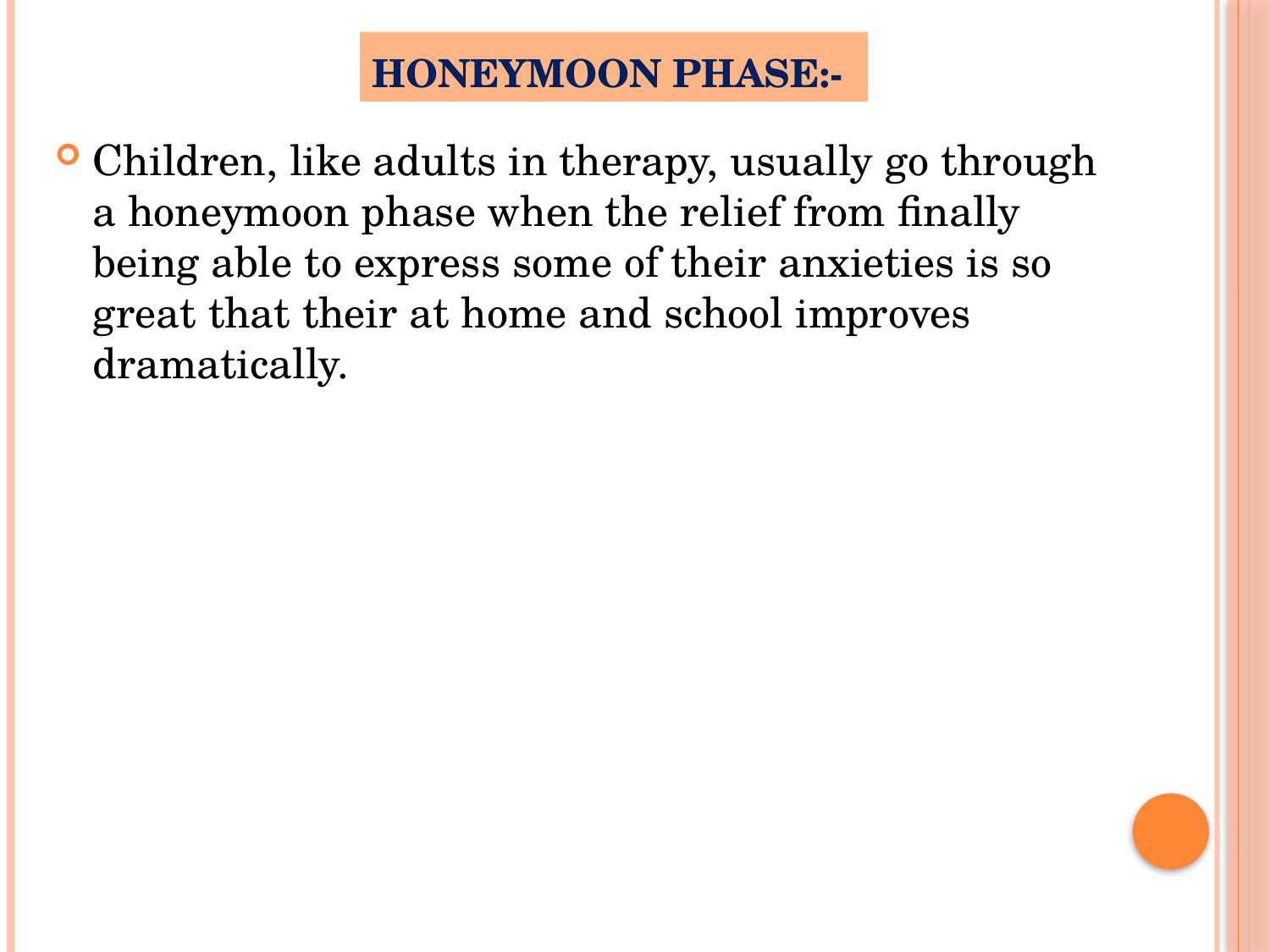

# Honeymoon phase:-
Children, like adults in therapy, usually go through a honeymoon phase when the relief from finally being able to express some of their anxieties is so great that their at home and school improves dramatically.